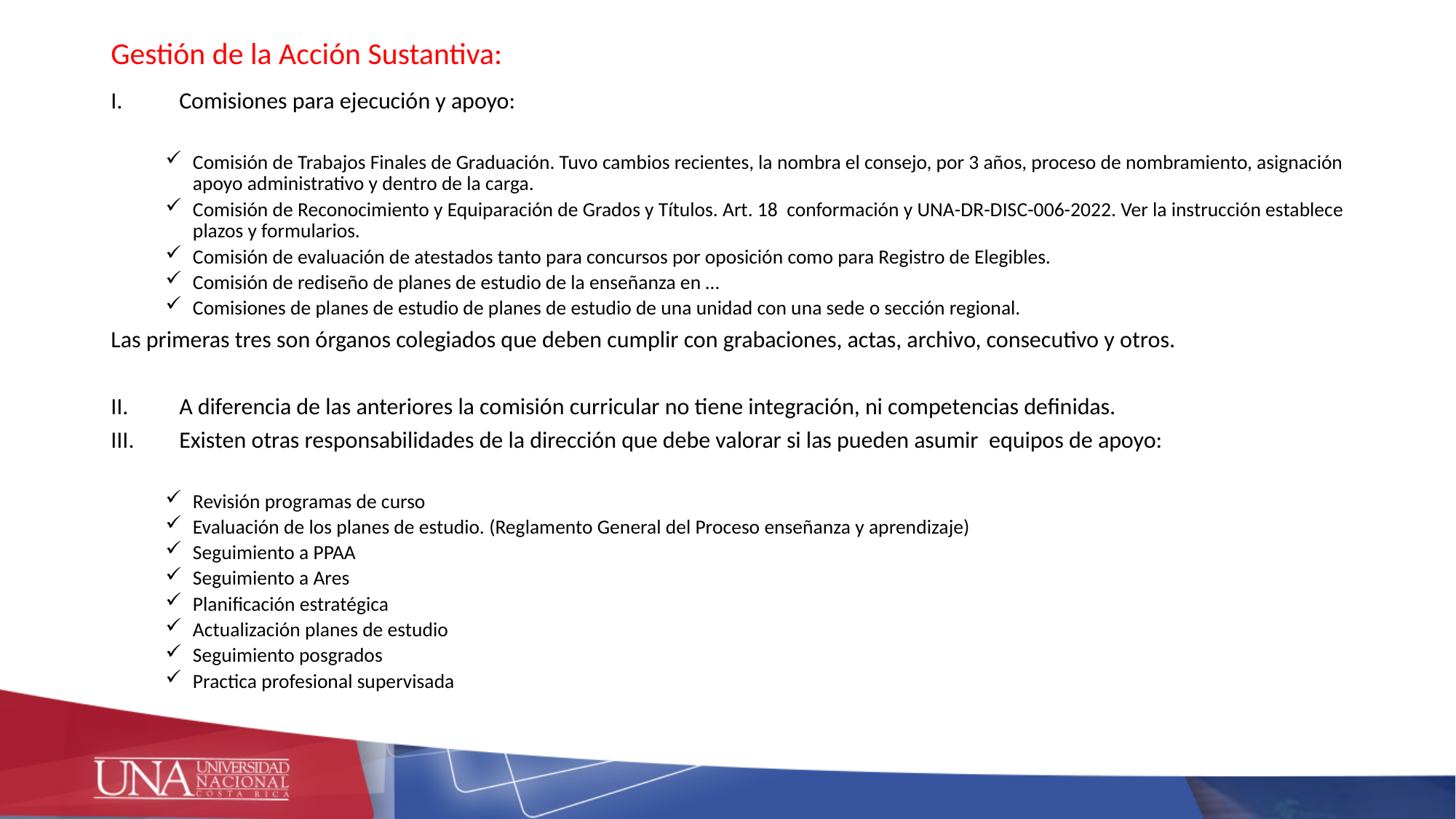

# Gestión de la Acción Sustantiva:
Comisiones para ejecución y apoyo:

Comisión de Trabajos Finales de Graduación. Tuvo cambios recientes, la nombra el consejo, por 3 años, proceso de nombramiento, asignación apoyo administrativo y dentro de la carga.
Comisión de Reconocimiento y Equiparación de Grados y Títulos. Art. 18  conformación y UNA-DR-DISC-006-2022. Ver la instrucción establece plazos y formularios.
Comisión de evaluación de atestados tanto para concursos por oposición como para Registro de Elegibles.
Comisión de rediseño de planes de estudio de la enseñanza en …
Comisiones de planes de estudio de planes de estudio de una unidad con una sede o sección regional.
Las primeras tres son órganos colegiados que deben cumplir con grabaciones, actas, archivo, consecutivo y otros.

A diferencia de las anteriores la comisión curricular no tiene integración, ni competencias definidas.
Existen otras responsabilidades de la dirección que debe valorar si las pueden asumir  equipos de apoyo:

Revisión programas de curso
Evaluación de los planes de estudio. (Reglamento General del Proceso enseñanza y aprendizaje)
Seguimiento a PPAA
Seguimiento a Ares
Planificación estratégica
Actualización planes de estudio
Seguimiento posgrados
Practica profesional supervisada